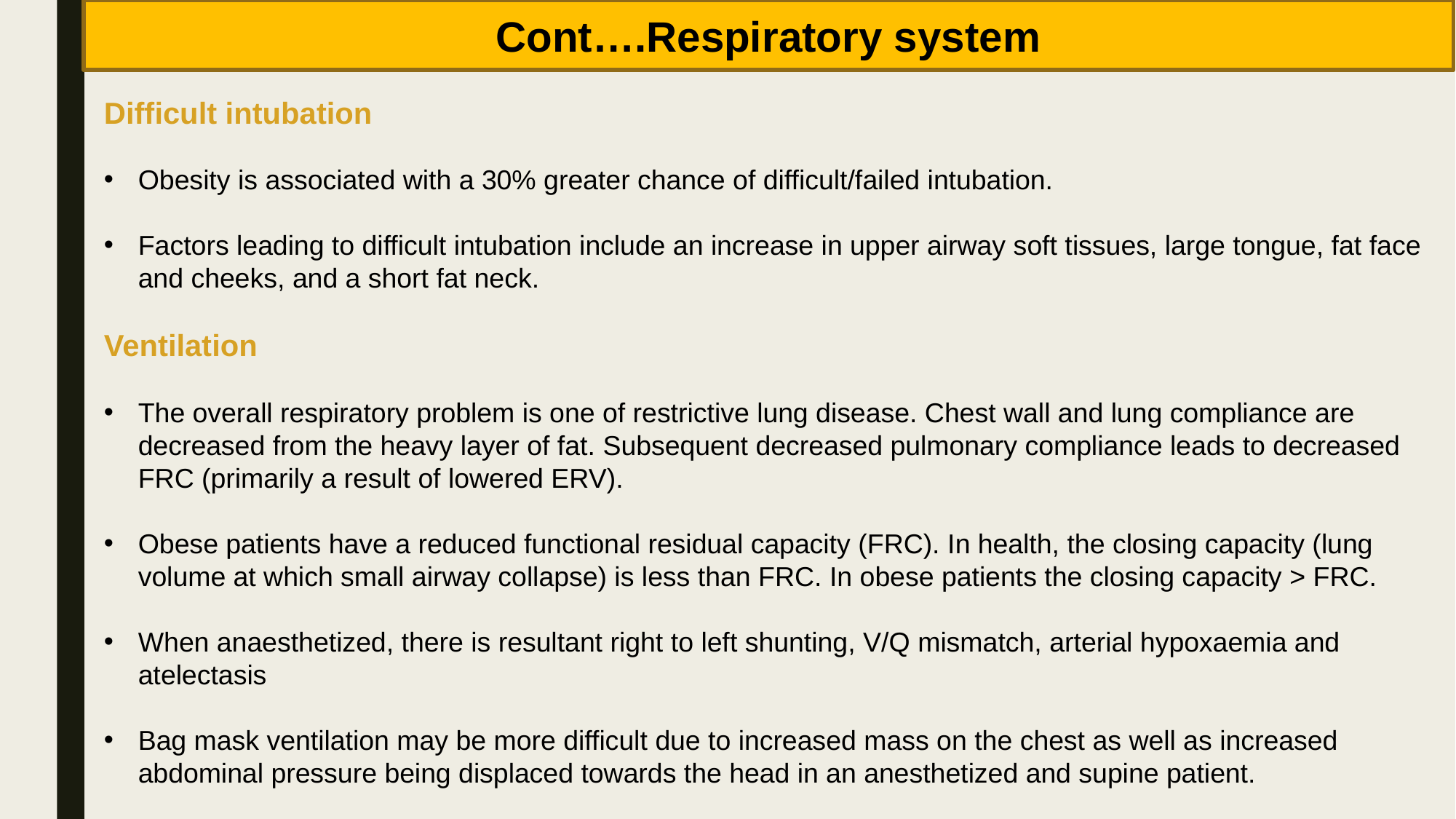

Cont….Respiratory system
Difficult intubation

Obesity is associated with a 30% greater chance of difficult/failed intubation.

Factors leading to difficult intubation include an increase in upper airway soft tissues, large tongue, fat face and cheeks, and a short fat neck.

Ventilation

The overall respiratory problem is one of restrictive lung disease. Chest wall and lung compliance are decreased from the heavy layer of fat. Subsequent decreased pulmonary compliance leads to decreased FRC (primarily a result of lowered ERV).

Obese patients have a reduced functional residual capacity (FRC). In health, the closing capacity (lung volume at which small airway collapse) is less than FRC. In obese patients the closing capacity > FRC.

When anaesthetized, there is resultant right to left shunting, V/Q mismatch, arterial hypoxaemia and atelectasis

Bag mask ventilation may be more difficult due to increased mass on the chest as well as increased abdominal pressure being displaced towards the head in an anesthetized and supine patient.